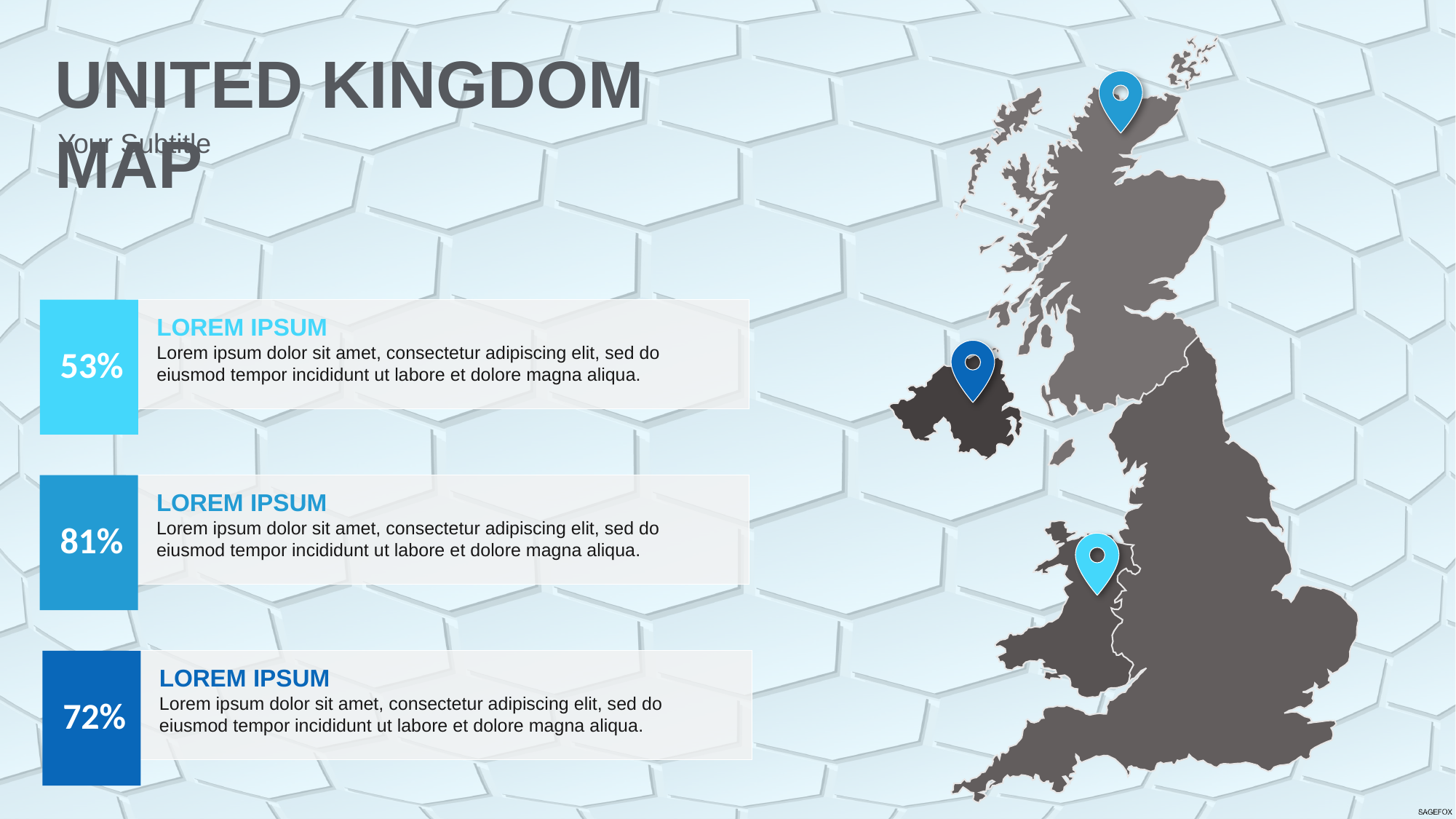

UNITED KINGDOM MAP
Your Subtitle

LOREM IPSUM
Lorem ipsum dolor sit amet, consectetur adipiscing elit, sed do eiusmod tempor incididunt ut labore et dolore magna aliqua.
53%

LOREM IPSUM
Lorem ipsum dolor sit amet, consectetur adipiscing elit, sed do eiusmod tempor incididunt ut labore et dolore magna aliqua.
81%

LOREM IPSUM
Lorem ipsum dolor sit amet, consectetur adipiscing elit, sed do eiusmod tempor incididunt ut labore et dolore magna aliqua.
72%